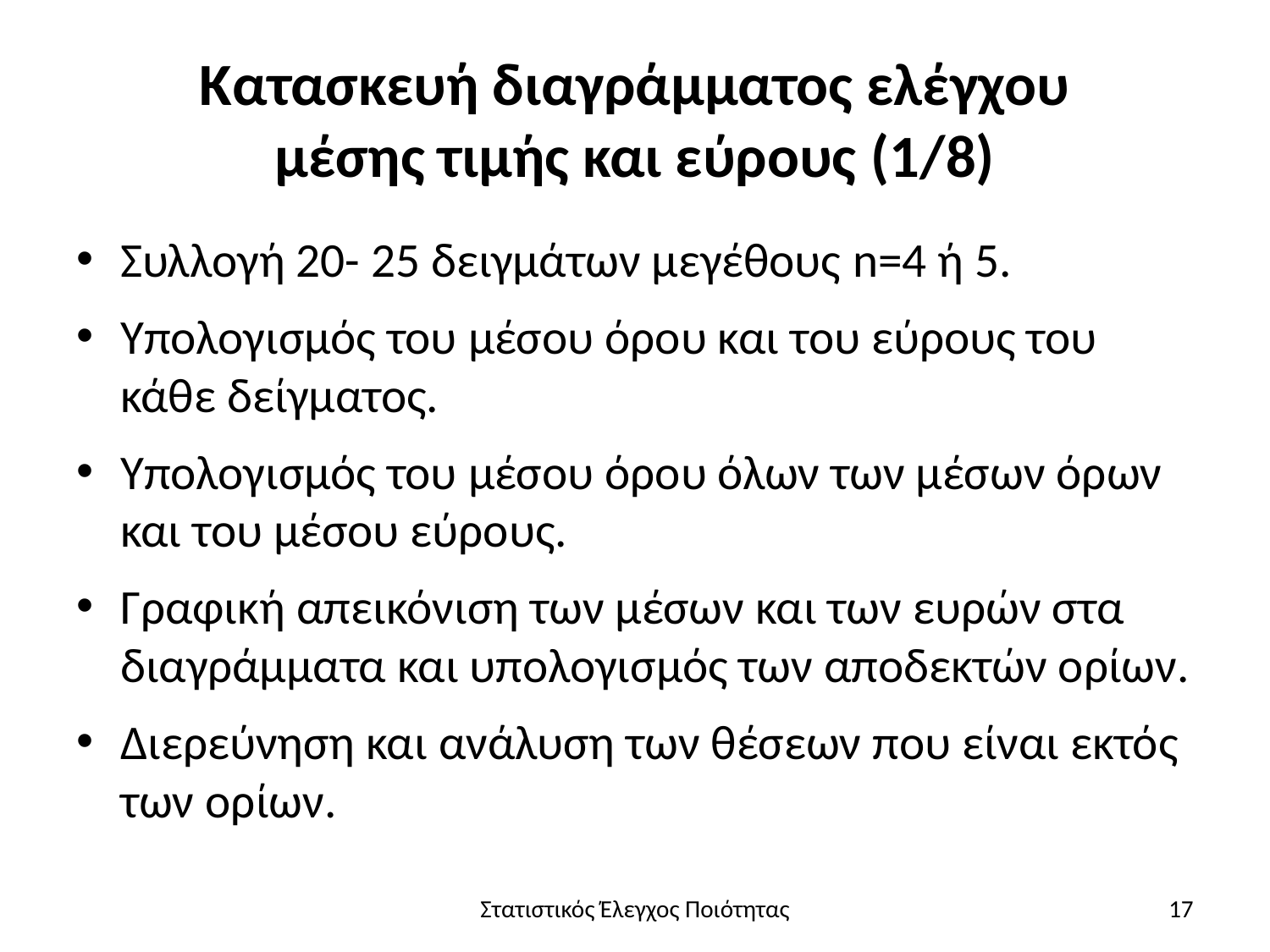

# Κατασκευή διαγράμματος ελέγχου μέσης τιμής και εύρους (1/8)
Συλλογή 20- 25 δειγμάτων μεγέθους n=4 ή 5.
Υπολογισμός του μέσου όρου και του εύρους του κάθε δείγματος.
Υπολογισμός του μέσου όρου όλων των μέσων όρων και του μέσου εύρους.
Γραφική απεικόνιση των μέσων και των ευρών στα διαγράμματα και υπολογισμός των αποδεκτών ορίων.
Διερεύνηση και ανάλυση των θέσεων που είναι εκτός των ορίων.
Στατιστικός Έλεγχος Ποιότητας
17